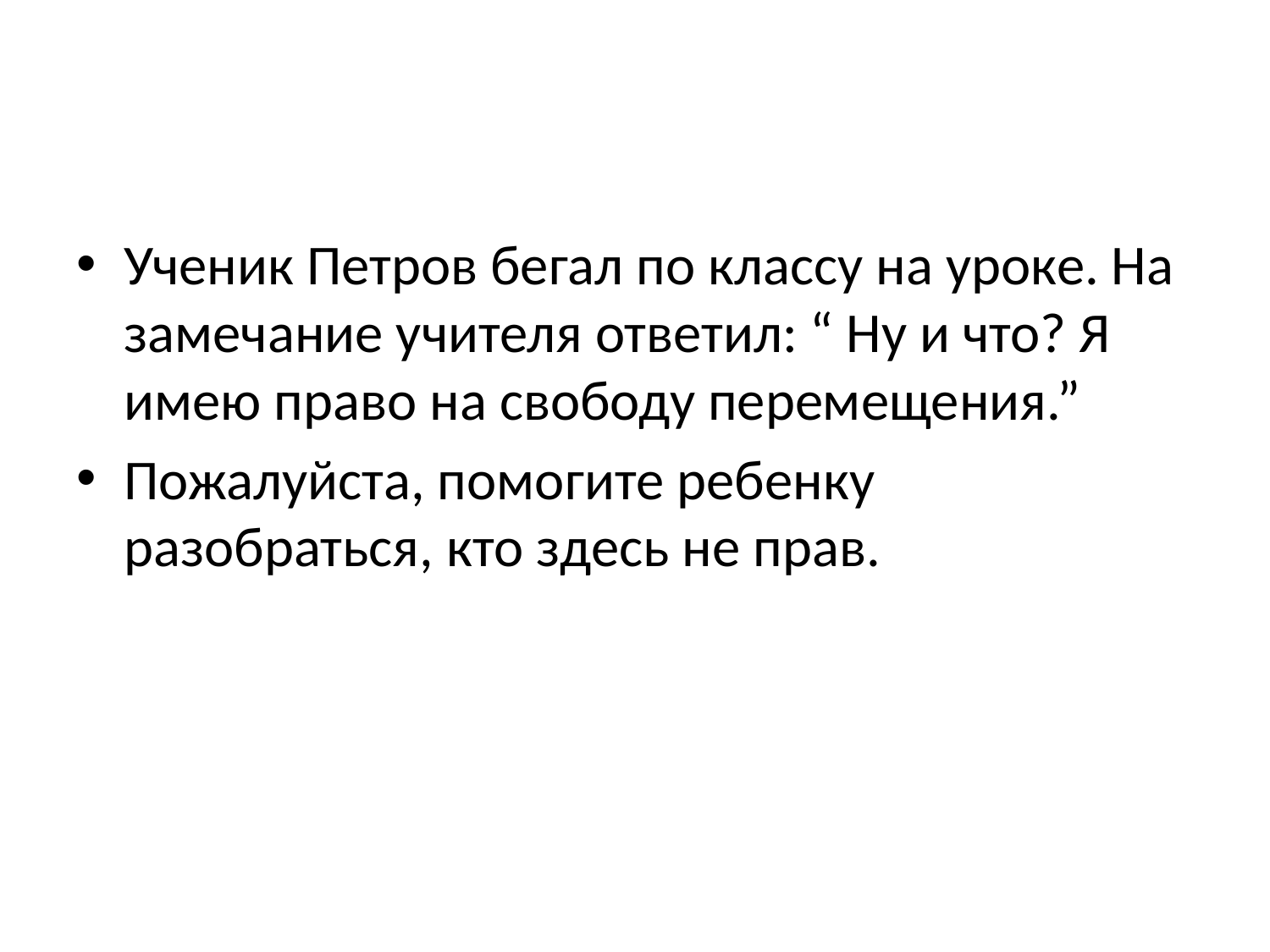

#
Ученик Петров бегал по классу на уроке. На замечание учителя ответил: “ Ну и что? Я имею право на свободу перемещения.”
Пожалуйста, помогите ребенку разобраться, кто здесь не прав.